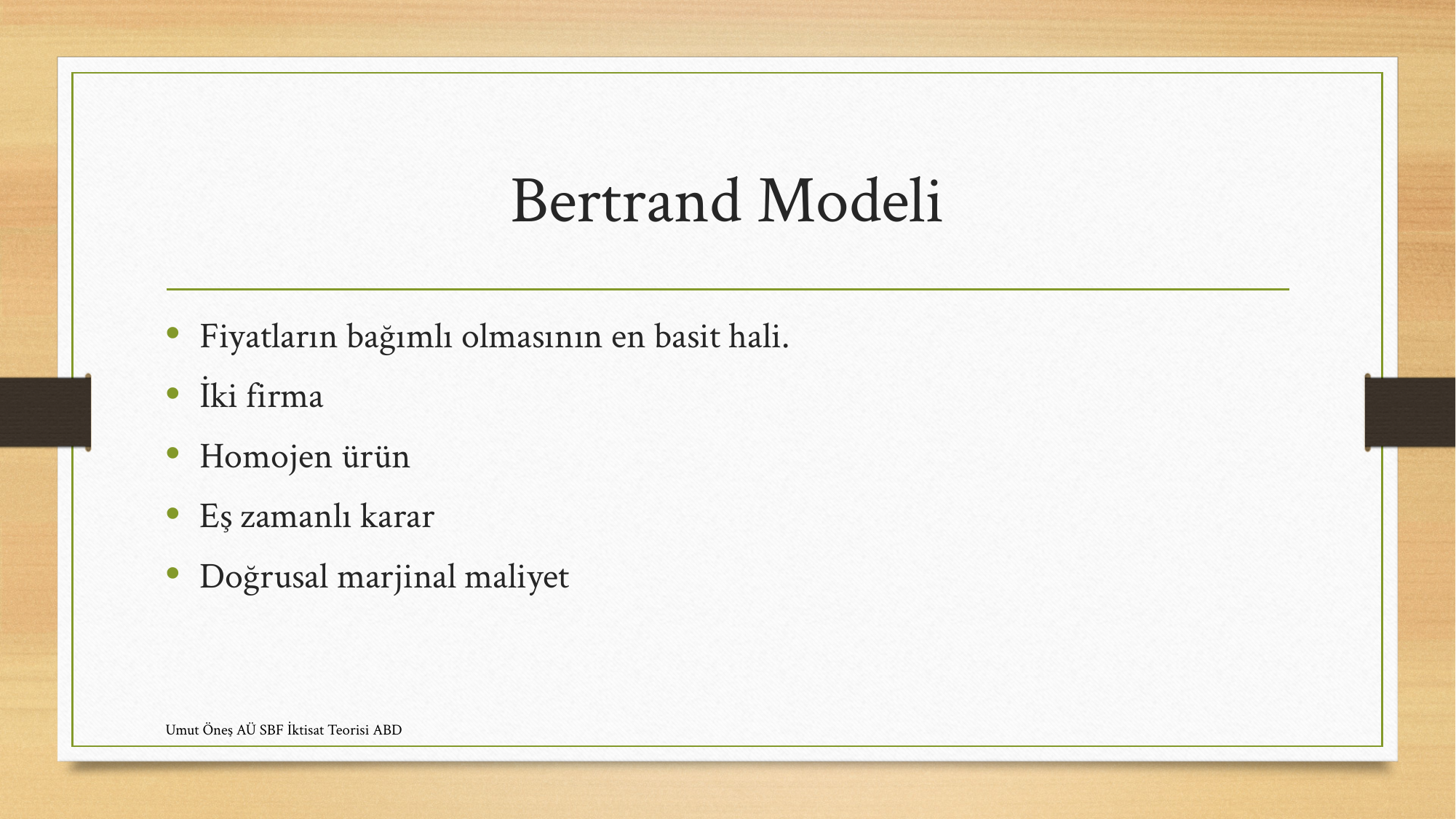

# Bertrand Modeli
Fiyatların bağımlı olmasının en basit hali.
İki firma
Homojen ürün
Eş zamanlı karar
Doğrusal marjinal maliyet

Umut Öneş AÜ SBF İktisat Teorisi ABD